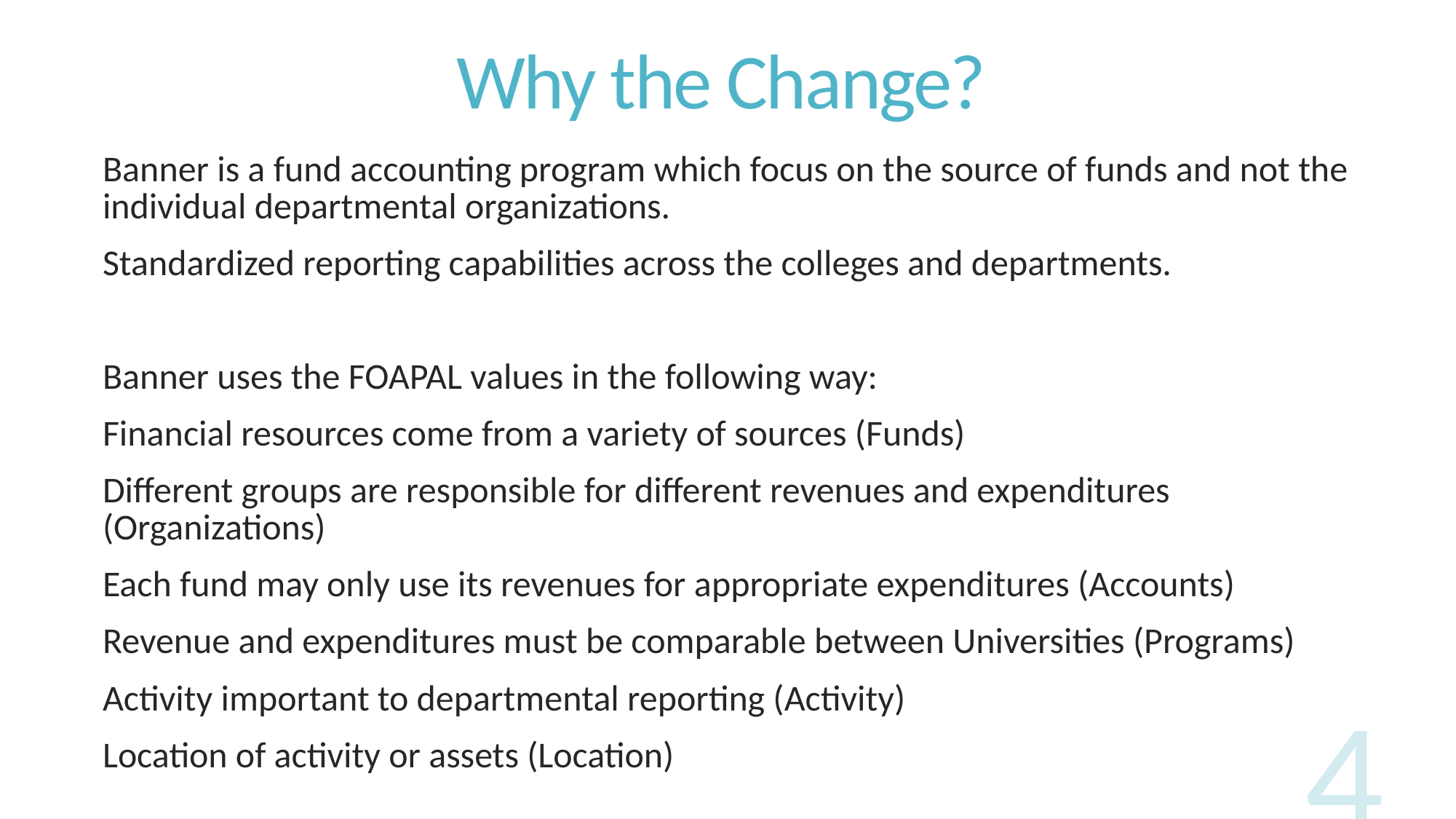

# Why the Change?
Banner is a fund accounting program which focus on the source of funds and not the individual departmental organizations.
Standardized reporting capabilities across the colleges and departments.

Banner uses the FOAPAL values in the following way:
Financial resources come from a variety of sources (Funds)
Different groups are responsible for different revenues and expenditures (Organizations)
Each fund may only use its revenues for appropriate expenditures (Accounts)
Revenue and expenditures must be comparable between Universities (Programs)
Activity important to departmental reporting (Activity)
Location of activity or assets (Location)

4